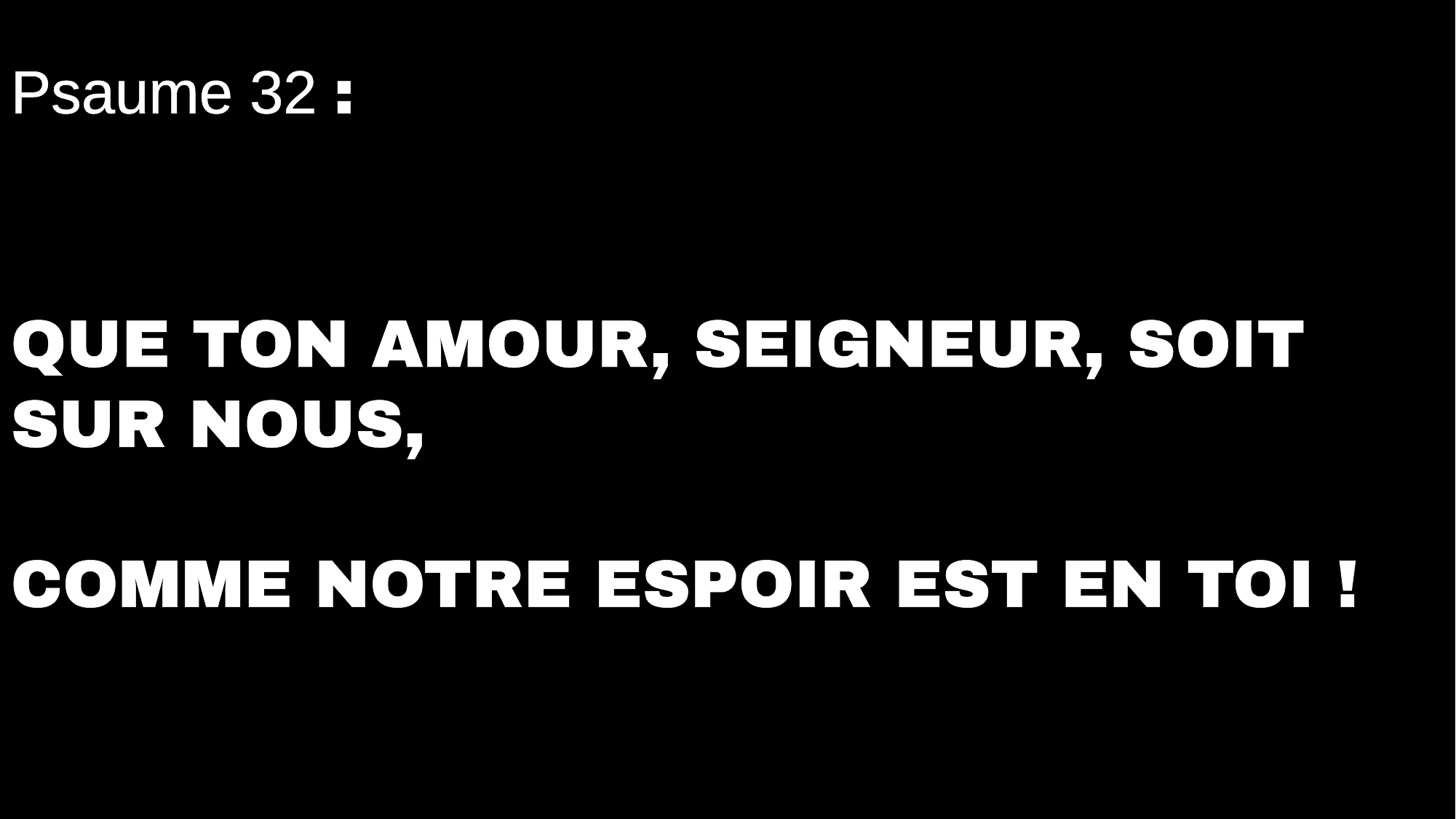

Psaume 32 :

Que ton amour, Seigneur, soit sur nous,

comme notre espoir est en toi !